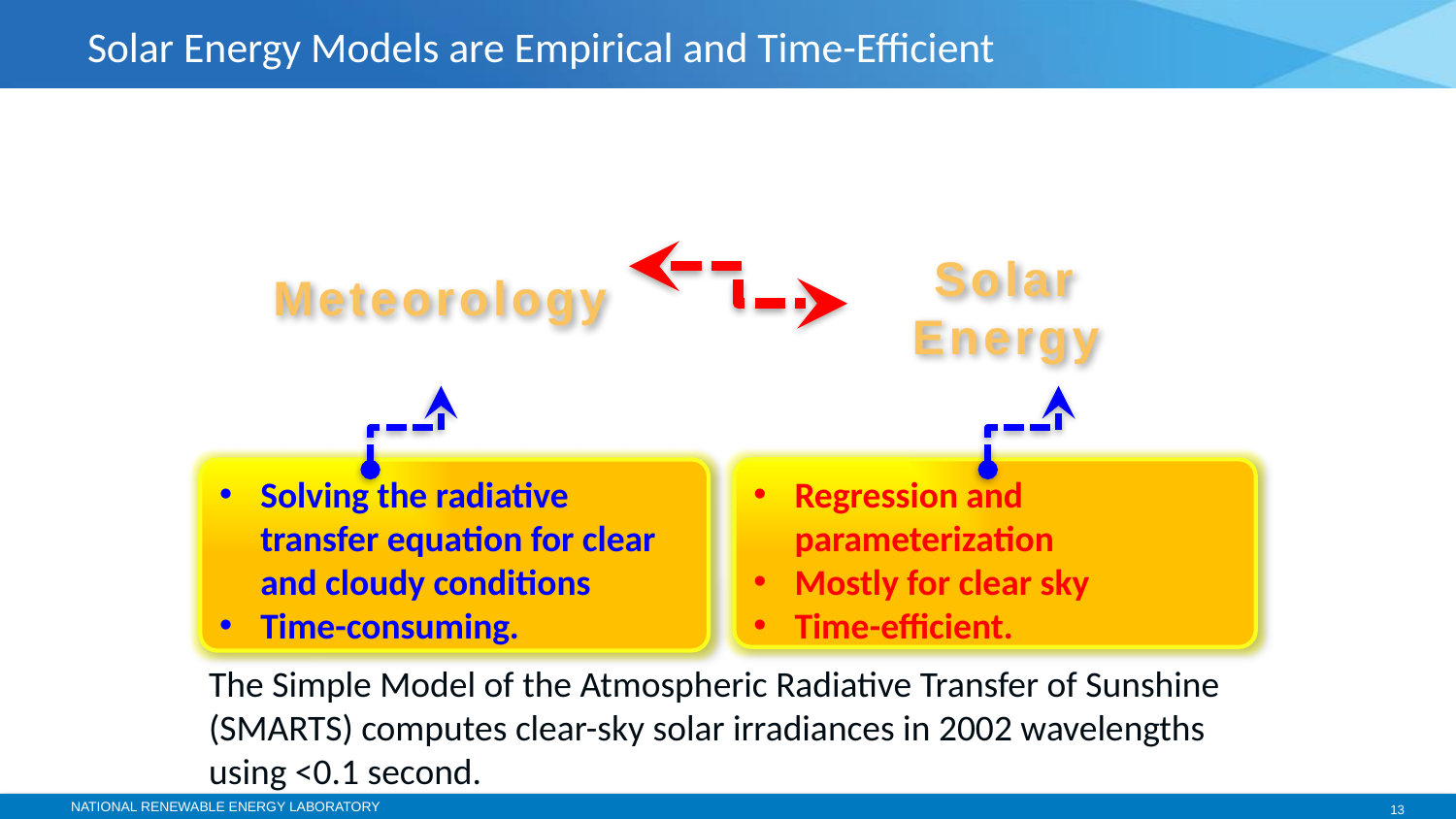

# Solar Energy Models are Empirical and Time-Efficient

Solar Energy
Meteorology
Solving the radiative transfer equation for clear and cloudy conditions
Time-consuming.

Regression and parameterization
Mostly for clear sky
Time-efficient.

The Simple Model of the Atmospheric Radiative Transfer of Sunshine (SMARTS) computes clear-sky solar irradiances in 2002 wavelengths using <0.1 second.